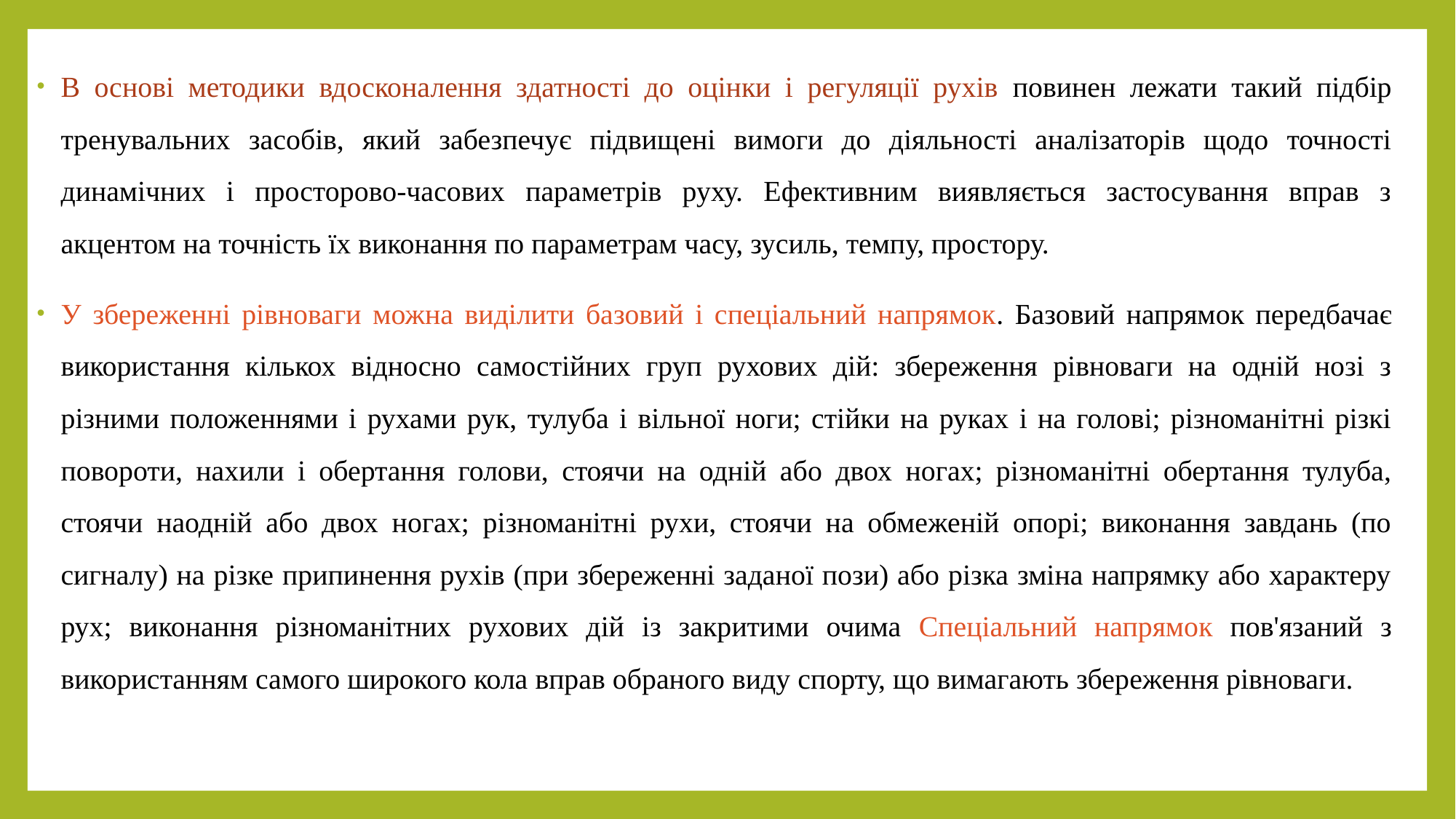

В основі методики вдосконалення здатності до оцінки і регуляції рухів повинен лежати такий підбір тренувальних засобів, який забезпечує підвищені вимоги до діяльності аналізаторів щодо точності динамічних і просторово-часових параметрів руху. Ефективним виявляється застосування вправ з акцентом на точність їх виконання по параметрам часу, зусиль, темпу, простору.
У збереженні рівноваги можна виділити базовий і спеціальний напрямок. Базовий напрямок передбачає використання кількох відносно самостійних груп рухових дій: збереження рівноваги на одній нозі з різними положеннями і рухами рук, тулуба і вільної ноги; стійки на руках і на голові; різноманітні різкі повороти, нахили і обертання голови, стоячи на одній або двох ногах; різноманітні обертання тулуба, стоячи наодній або двох ногах; різноманітні рухи, стоячи на обмеженій опорі; виконання завдань (по сигналу) на різке припинення рухів (при збереженні заданої пози) або різка зміна напрямку або характеру рух; виконання різноманітних рухових дій із закритими очима Спеціальний напрямок пов'язаний з використанням самого широкого кола вправ обраного виду спорту, що вимагають збереження рівноваги.